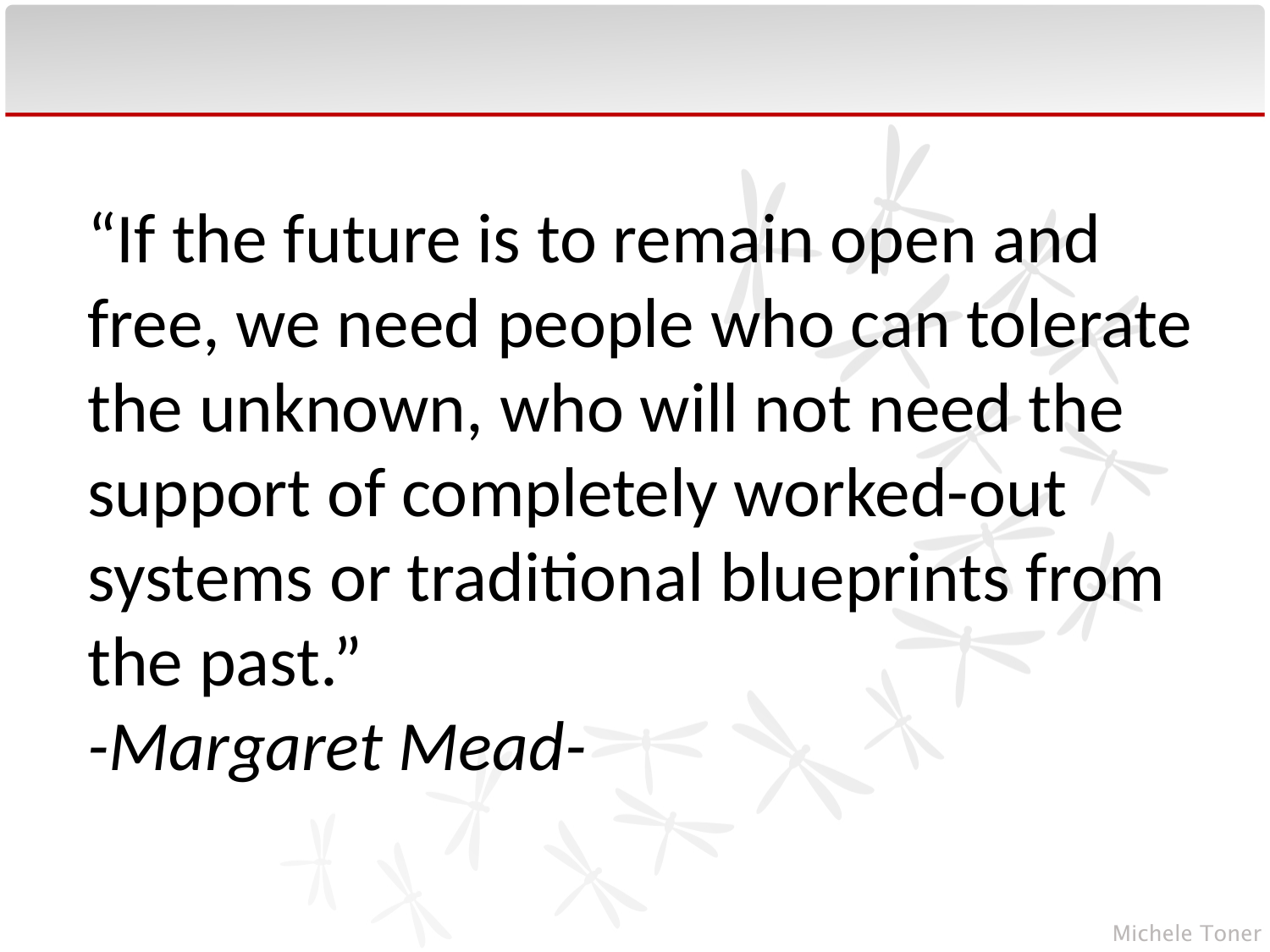

“If the future is to remain open and free, we need people who can tolerate the unknown, who will not need the support of completely worked-out systems or traditional blueprints from the past.”
-Margaret Mead-